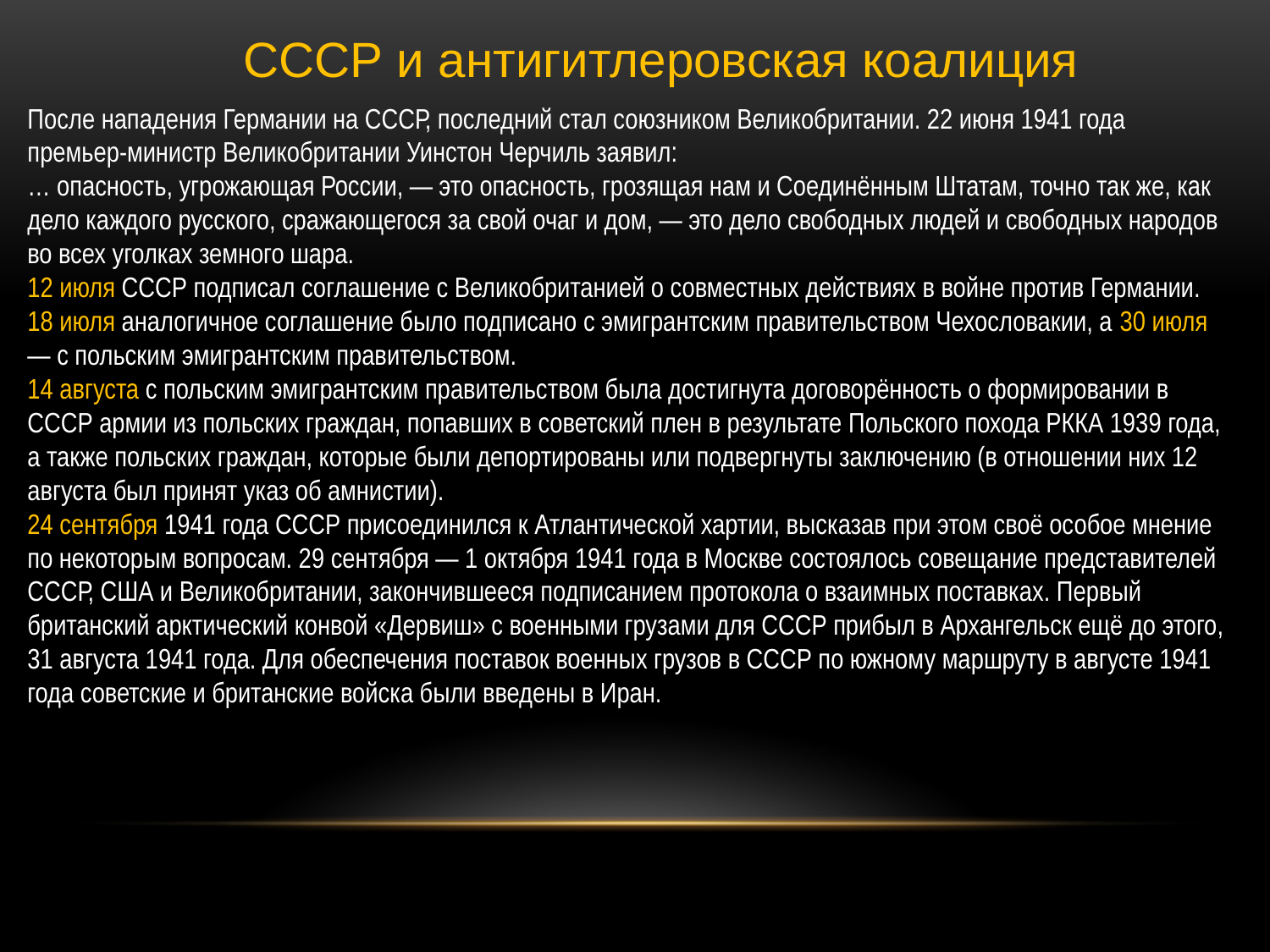

СССР и антигитлеровская коалиция
После нападения Германии на СССР, последний стал союзником Великобритании. 22 июня 1941 года премьер-министр Великобритании Уинстон Черчиль заявил:
… опасность, угрожающая России, — это опасность, грозящая нам и Соединённым Штатам, точно так же, как дело каждого русского, сражающегося за свой очаг и дом, — это дело свободных людей и свободных народов во всех уголках земного шара.
12 июля СССР подписал соглашение с Великобританией о совместных действиях в войне против Германии. 18 июля аналогичное соглашение было подписано с эмигрантским правительством Чехословакии, а 30 июля — с польским эмигрантским правительством.
14 августа с польским эмигрантским правительством была достигнута договорённость о формировании в СССР армии из польских граждан, попавших в советский плен в результате Польского похода РККА 1939 года, а также польских граждан, которые были депортированы или подвергнуты заключению (в отношении них 12 августа был принят указ об амнистии).
24 сентября 1941 года СССР присоединился к Атлантической хартии, высказав при этом своё особое мнение по некоторым вопросам. 29 сентября — 1 октября 1941 года в Москве состоялось совещание представителей СССР, США и Великобритании, закончившееся подписанием протокола о взаимных поставках. Первый британский арктический конвой «Дервиш» с военными грузами для СССР прибыл в Архангельск ещё до этого, 31 августа 1941 года. Для обеспечения поставок военных грузов в СССР по южному маршруту в августе 1941 года советские и британские войска были введены в Иран.